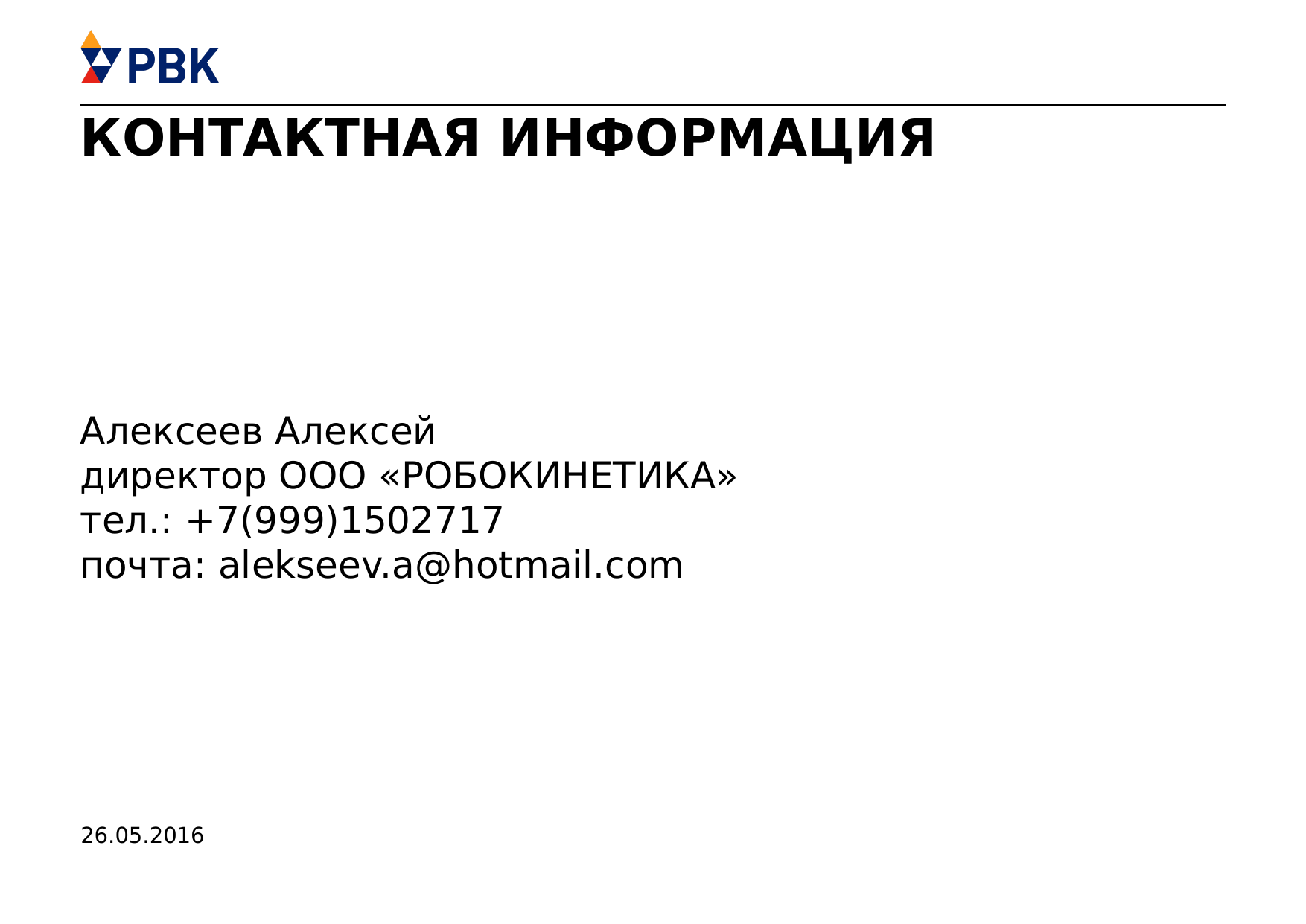

# Контактная информация

Алексеев Алексей
директор ООО «РОБОКИНЕТИКА»
тел.: +7(999)1502717
почта: alekseev.a@hotmail.com

26.05.2016